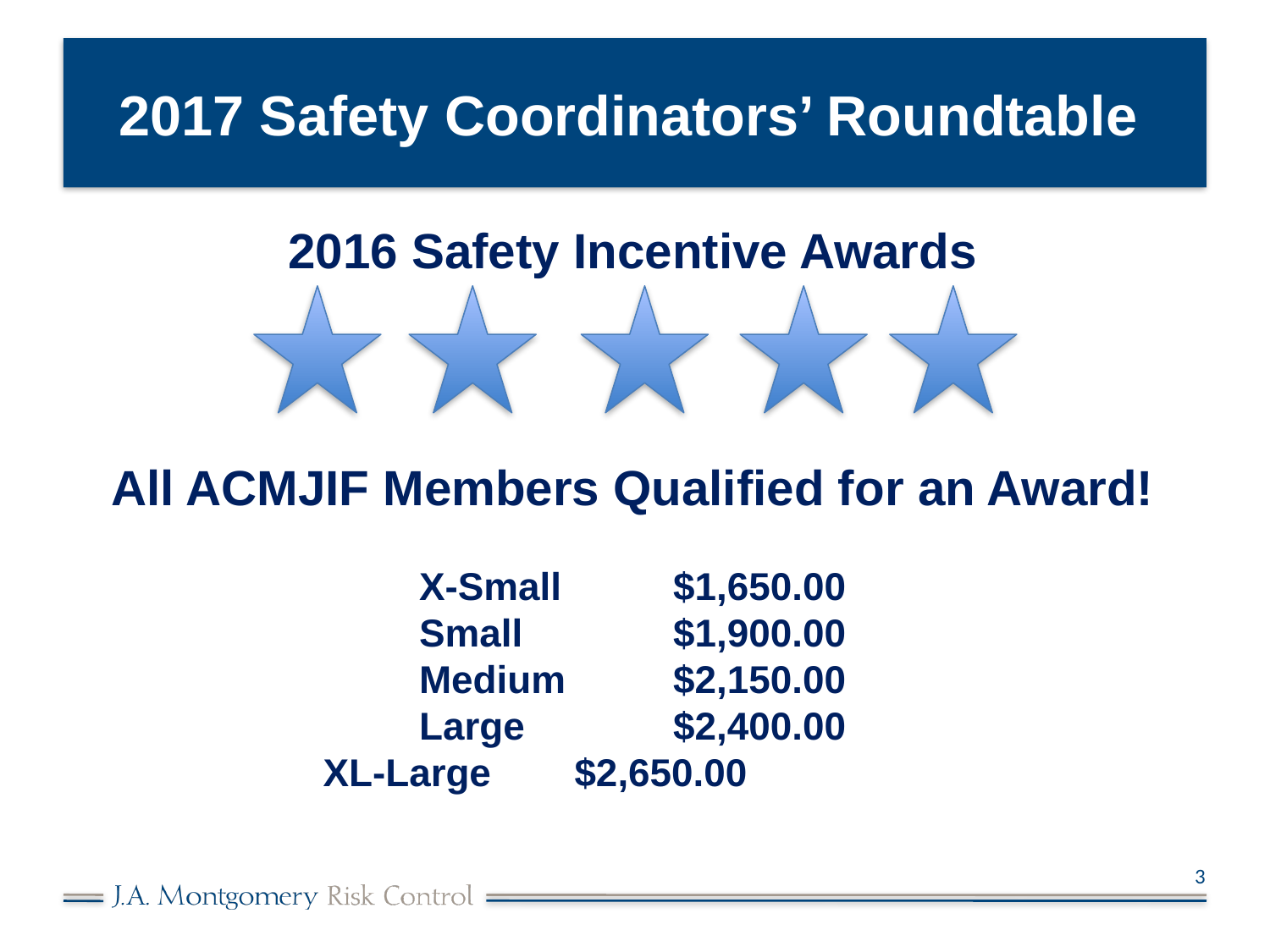

# 2017 Safety Coordinators’ Roundtable
2016 Safety Incentive Awards

All ACMJIF Members Qualified for an Award!

X-Small	$1,650.00
Small	  	$1,900.00
Medium	$2,150.00
Large		$2,400.00
             XL-Large	 $2,650.00

3